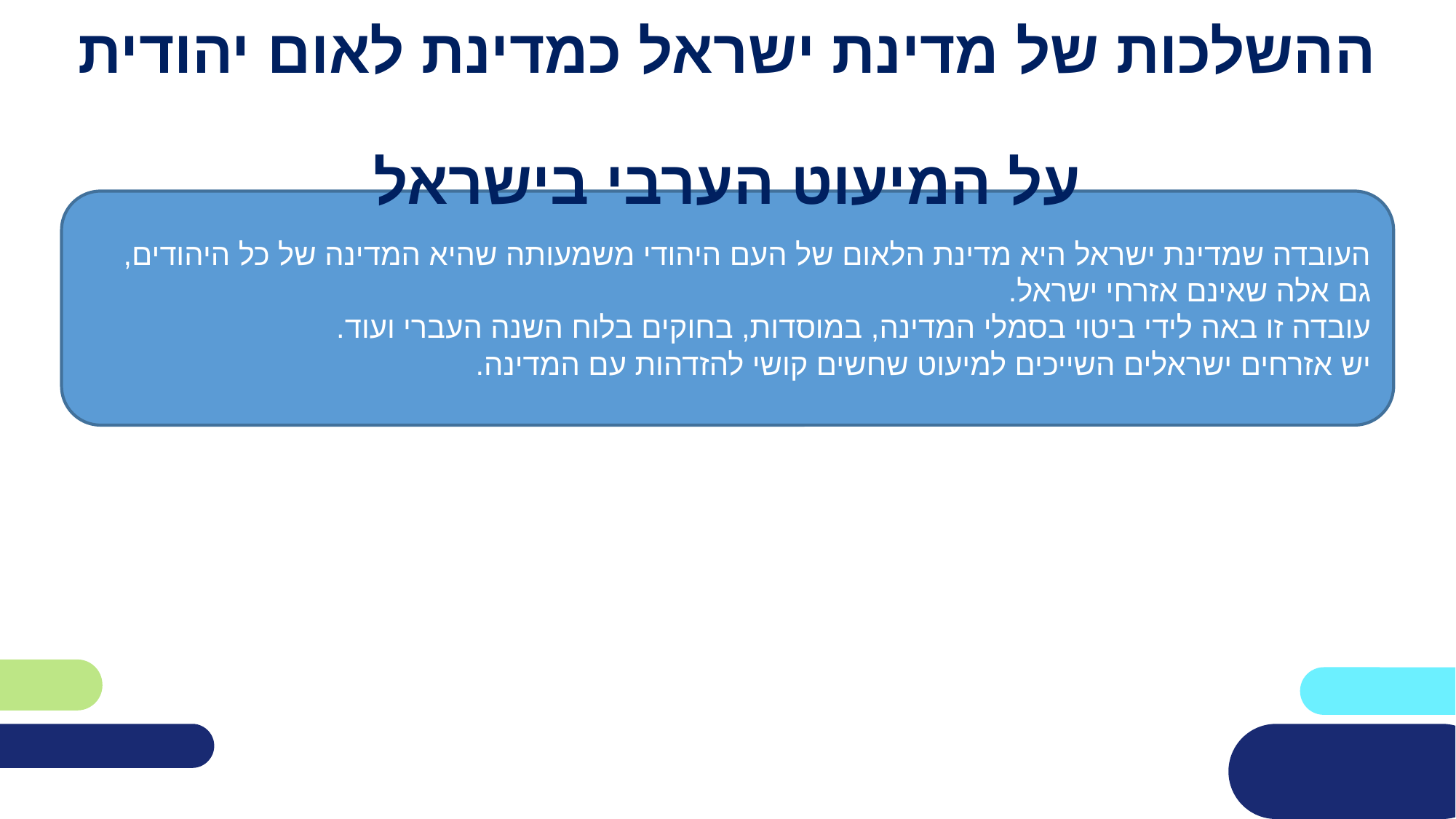

# ההשלכות של מדינת ישראל כמדינת לאום יהודית על המיעוט הערבי בישראל
העובדה שמדינת ישראל היא מדינת הלאום של העם היהודי משמעותה שהיא המדינה של כל היהודים, גם אלה שאינם אזרחי ישראל.
עובדה זו באה לידי ביטוי בסמלי המדינה, במוסדות, בחוקים בלוח השנה העברי ועוד.
יש אזרחים ישראלים השייכים למיעוט שחשים קושי להזדהות עם המדינה.